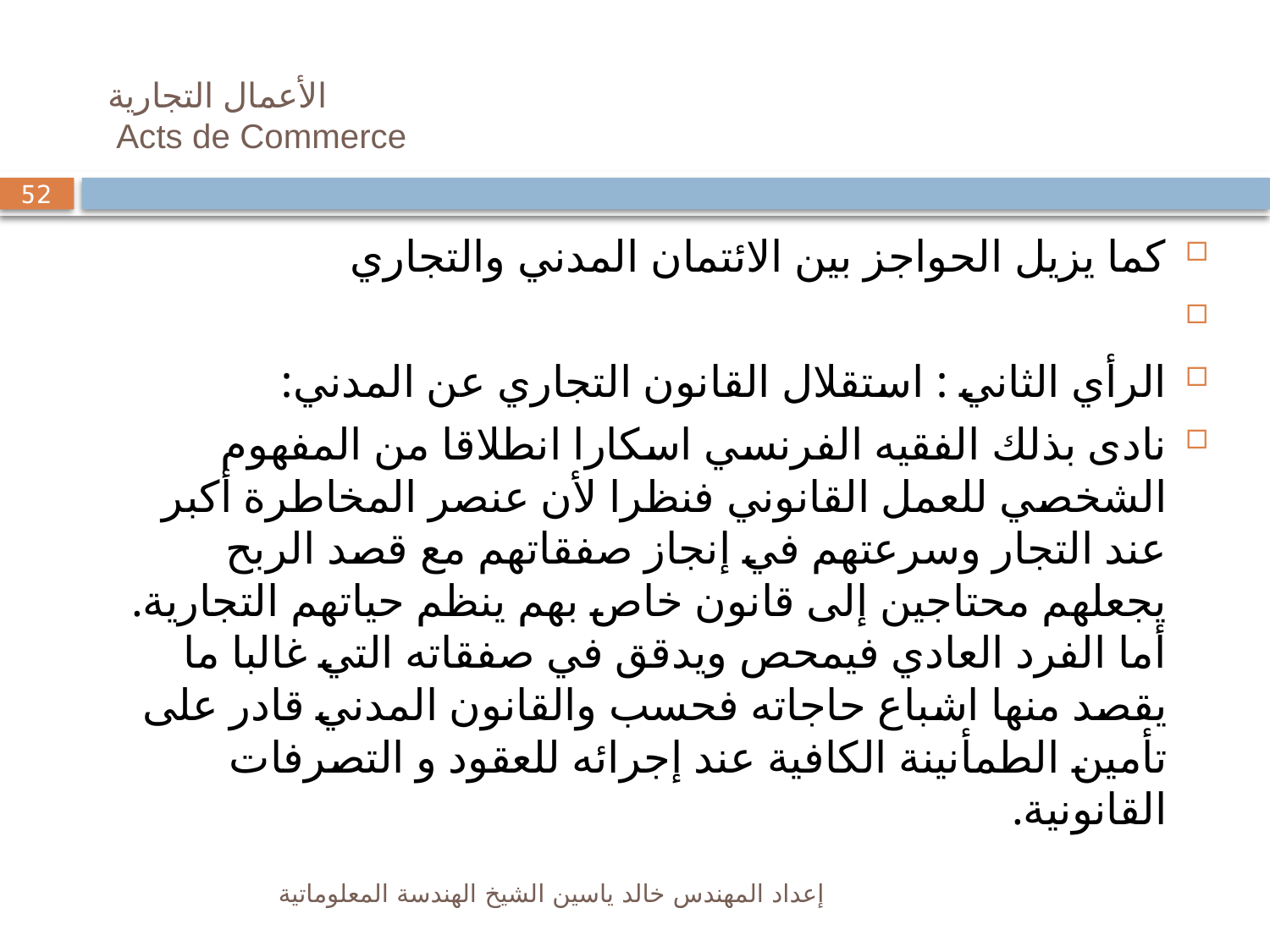

# الأعمال التجارية Acts de Commerce
52
كما يزيل الحواجز بين الائتمان المدني والتجاري

الرأي الثاني : استقلال القانون التجاري عن المدني:
نادى بذلك الفقيه الفرنسي اسكارا انطلاقا من المفهوم الشخصي للعمل القانوني فنظرا لأن عنصر المخاطرة أكبر عند التجار وسرعتهم في إنجاز صفقاتهم مع قصد الربح يجعلهم محتاجين إلى قانون خاص بهم ينظم حياتهم التجارية. أما الفرد العادي فيمحص ويدقق في صفقاته التي غالبا ما يقصد منها اشباع حاجاته فحسب والقانون المدني قادر على تأمين الطمأنينة الكافية عند إجرائه للعقود و التصرفات القانونية.

إعداد المهندس خالد ياسين الشيخ الهندسة المعلوماتية